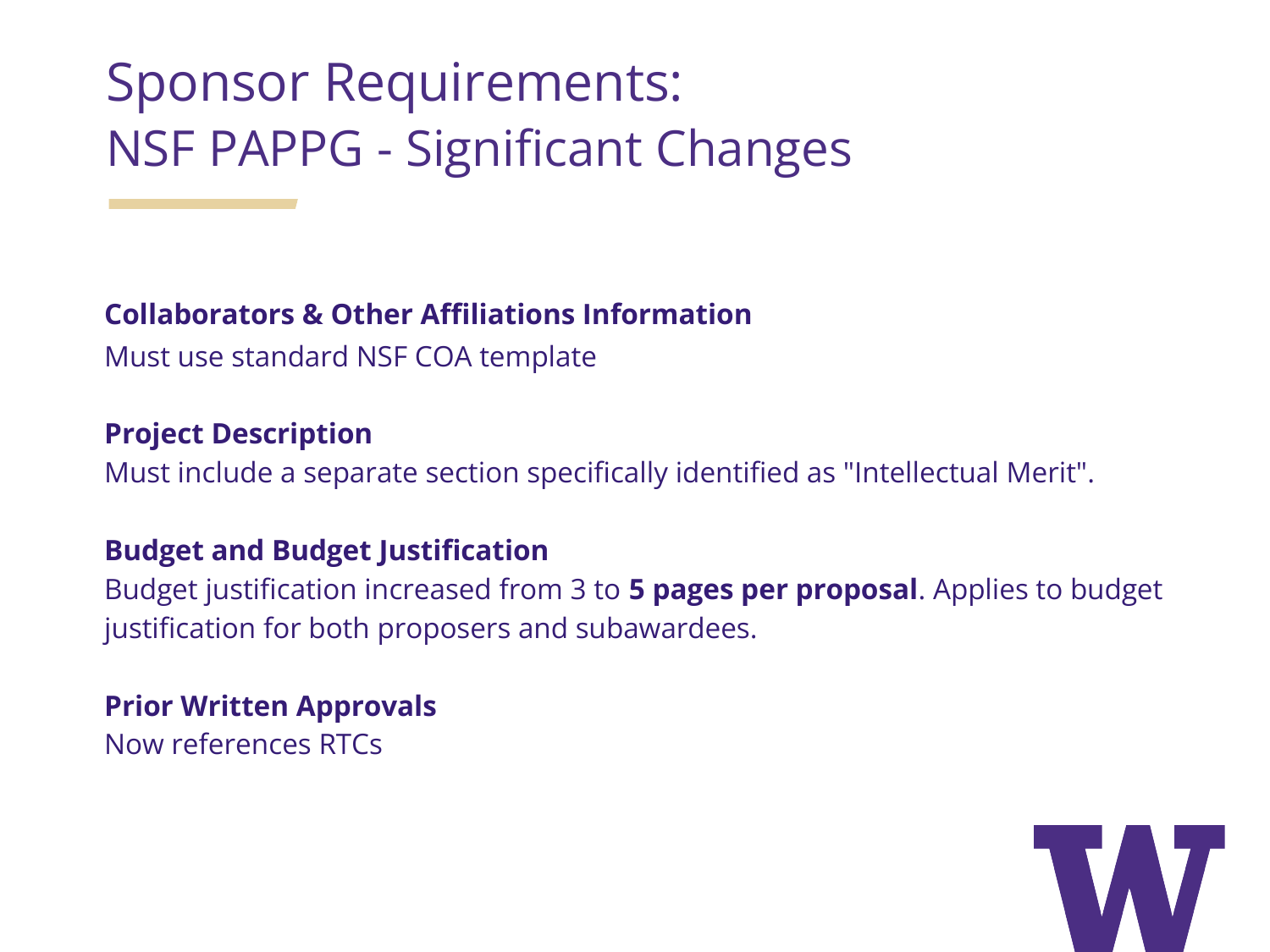

Sponsor Requirements:
NSF PAPPG - Significant Changes
Collaborators & Other Affiliations Information
Must use standard NSF COA template

Project Description
Must include a separate section specifically identified as "Intellectual Merit".

Budget and Budget Justification
Budget justification increased from 3 to 5 pages per proposal. Applies to budget justification for both proposers and subawardees.

Prior Written Approvals
Now references RTCs